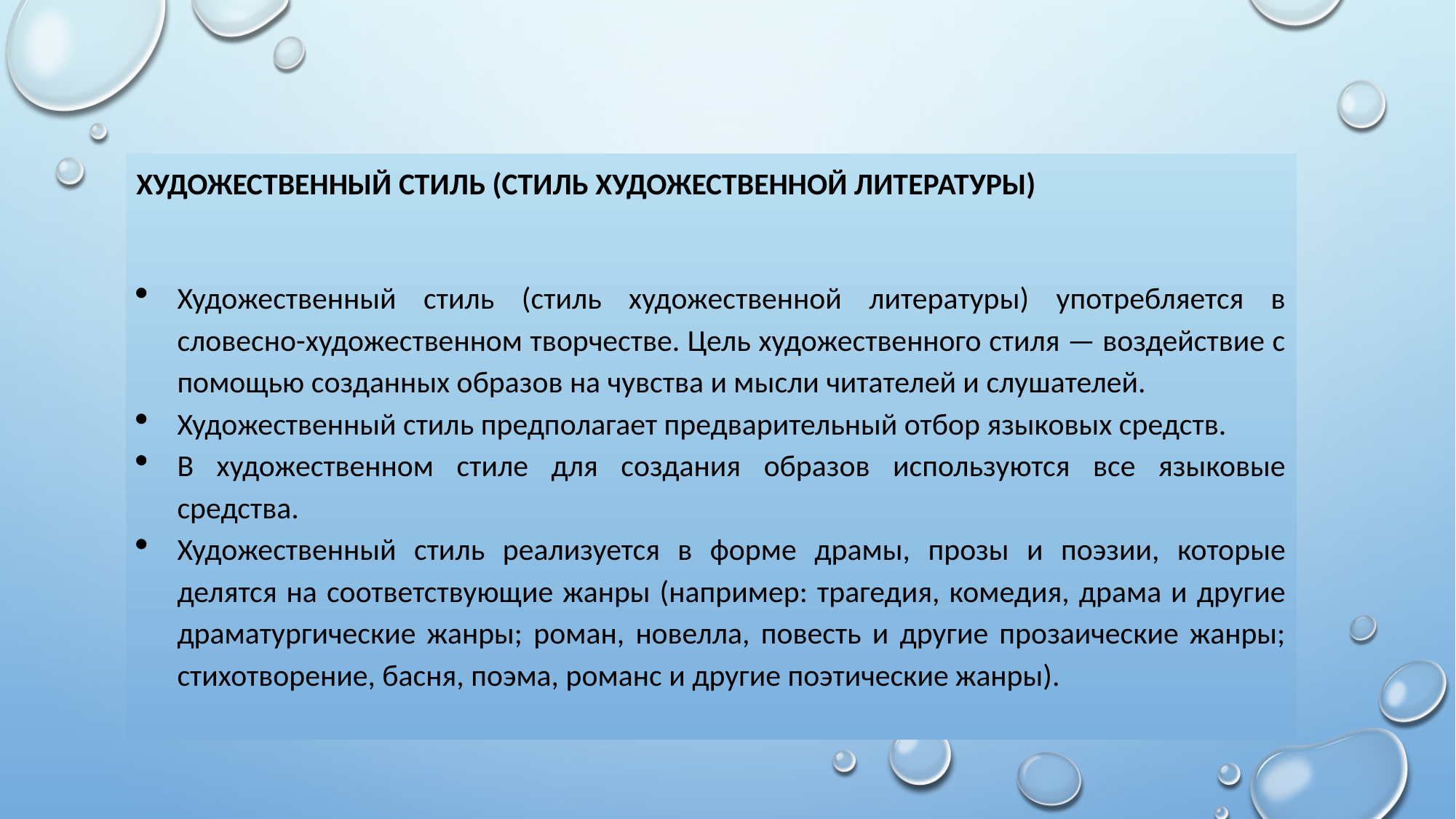

ХУДОЖЕСТВЕННЫЙ СТИЛЬ (СТИЛЬ ХУДОЖЕСТВЕННОЙ ЛИТЕРАТУРЫ)

Художественный стиль (стиль художественной литературы) употребляется в словесно-художественном творчестве. Цель художественного стиля — воздействие с помощью созданных образов на чувства и мысли читателей и слушателей.
Художественный стиль предполагает предварительный отбор языковых средств.
В художественном стиле для создания образов используются все языковые средства.
Художественный стиль реализуется в форме драмы, прозы и поэзии, которые делятся на соответствующие жанры (например: трагедия, комедия, драма и другие драматургические жанры; роман, новелла, повесть и другие прозаические жанры; стихотворение, басня, поэма, романс и другие поэтические жанры).